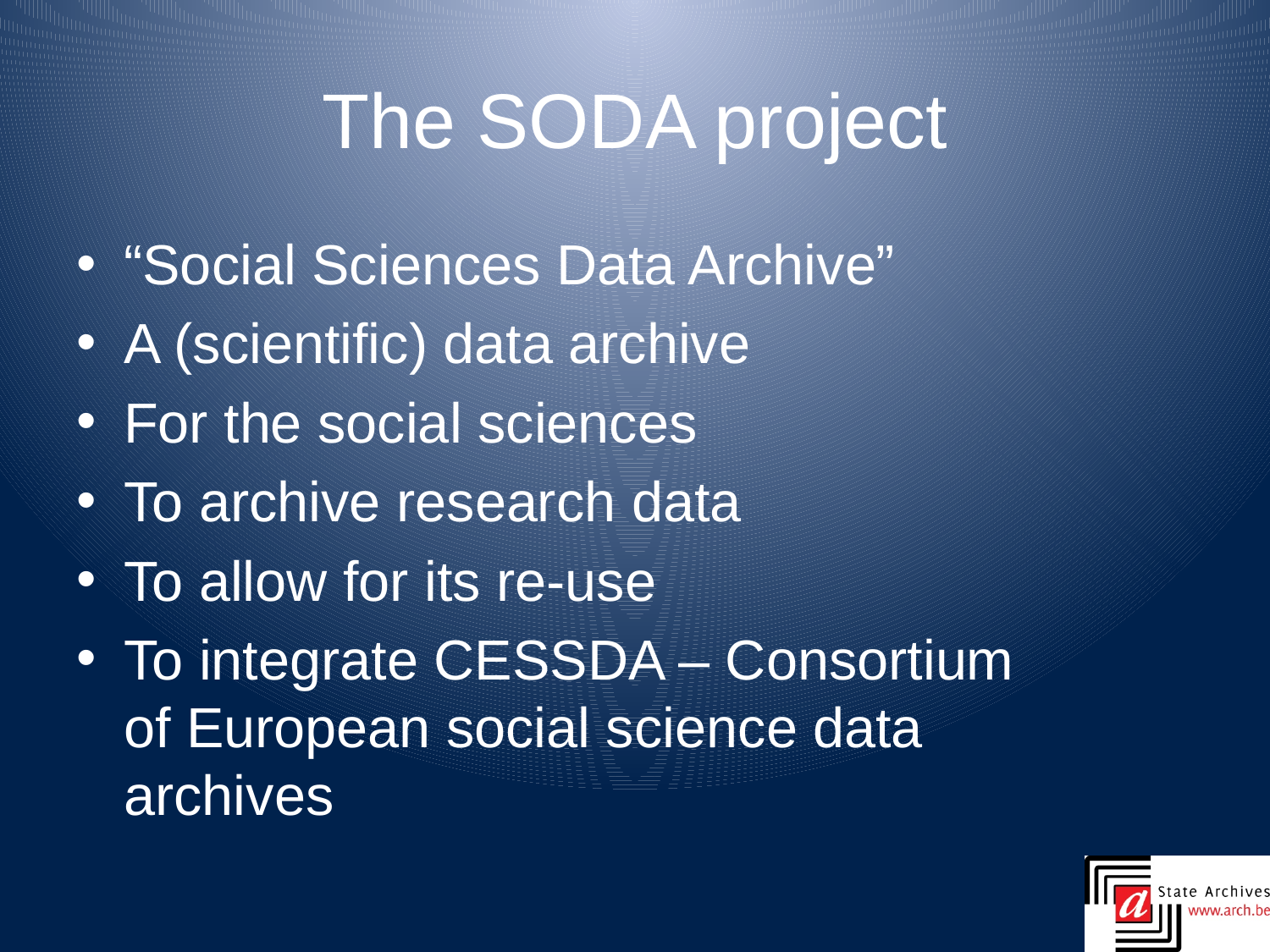

# The SODA project
“Social Sciences Data Archive”
A (scientific) data archive
For the social sciences
To archive research data
To allow for its re-use
To integrate CESSDA – Consortium of European social science data archives